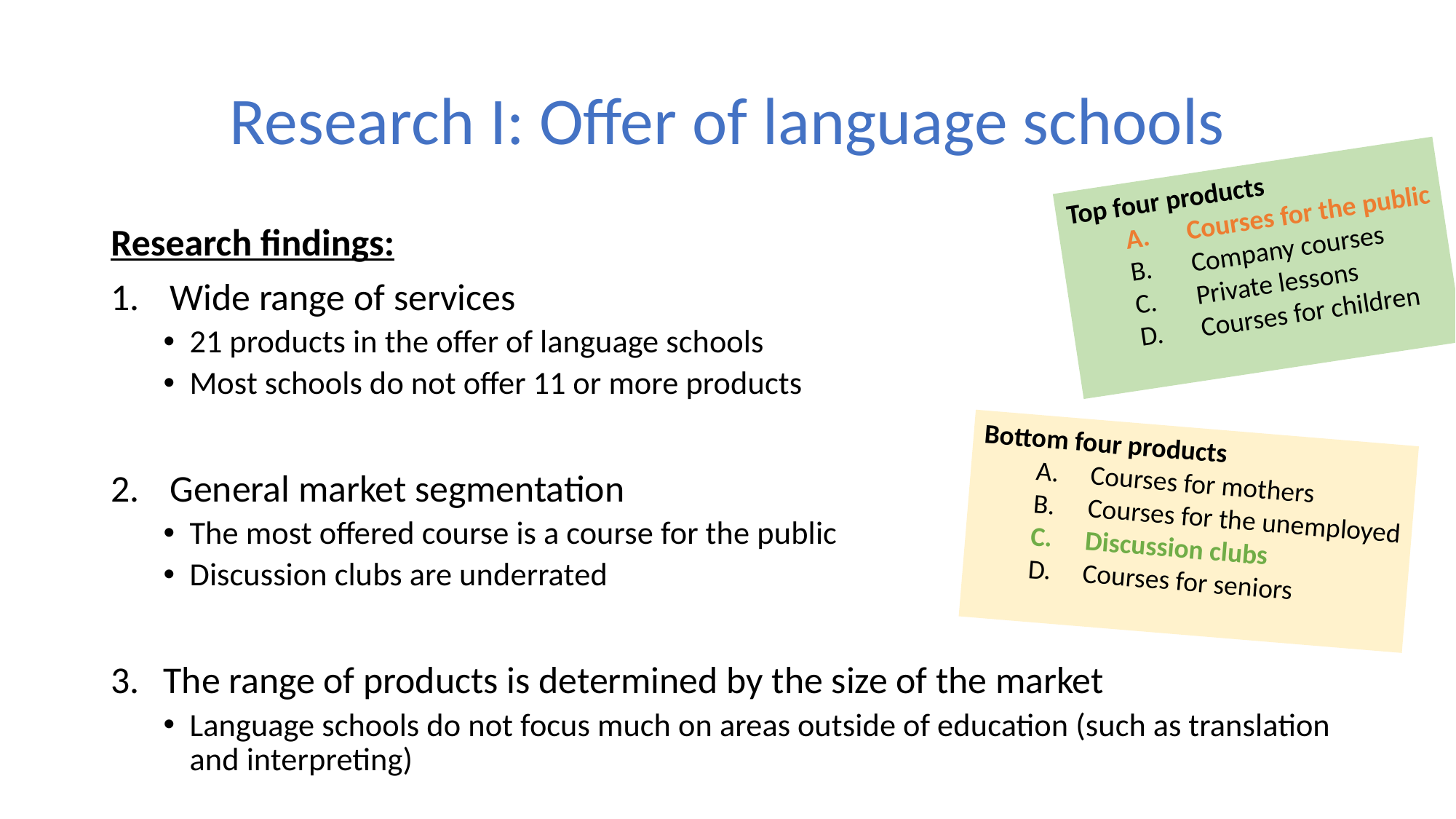

# Research I: Offer of language schools
Top four products
Courses for the public
Company courses
Private lessons
Courses for children

Research findings:
Wide range of services
21 products in the offer of language schools
Most schools do not offer 11 or more products

General market segmentation
The most offered course is a course for the public
Discussion clubs are underrated

The range of products is determined by the size of the market
Language schools do not focus much on areas outside of education (such as translation and interpreting)

Bottom four products
Courses for mothers
Courses for the unemployed
Discussion clubs
Courses for seniors